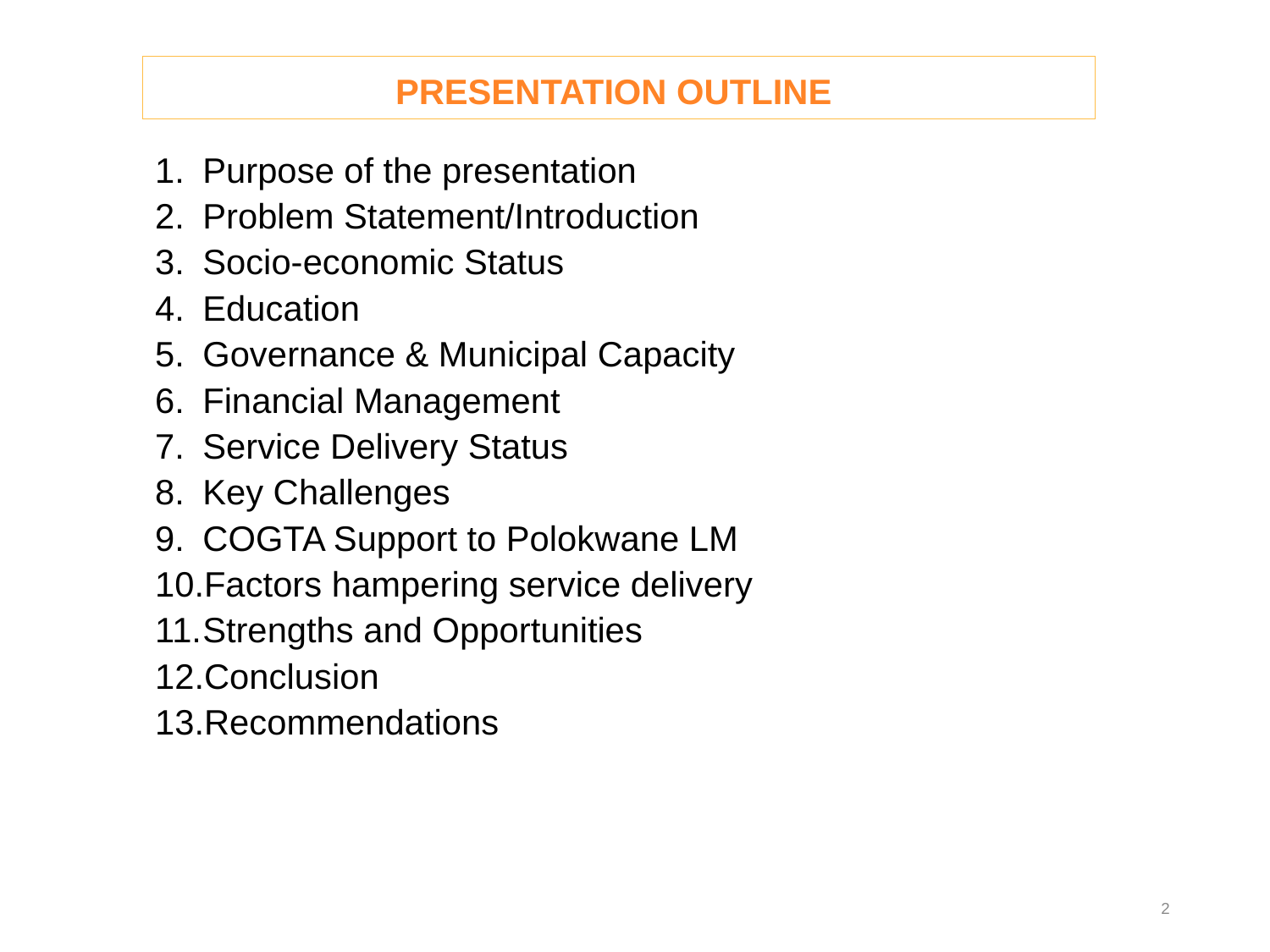

# PRESENTATION OUTLINE
Purpose of the presentation
Problem Statement/Introduction
Socio-economic Status
Education
Governance & Municipal Capacity
Financial Management
Service Delivery Status
Key Challenges
COGTA Support to Polokwane LM
Factors hampering service delivery
Strengths and Opportunities
Conclusion
Recommendations

2